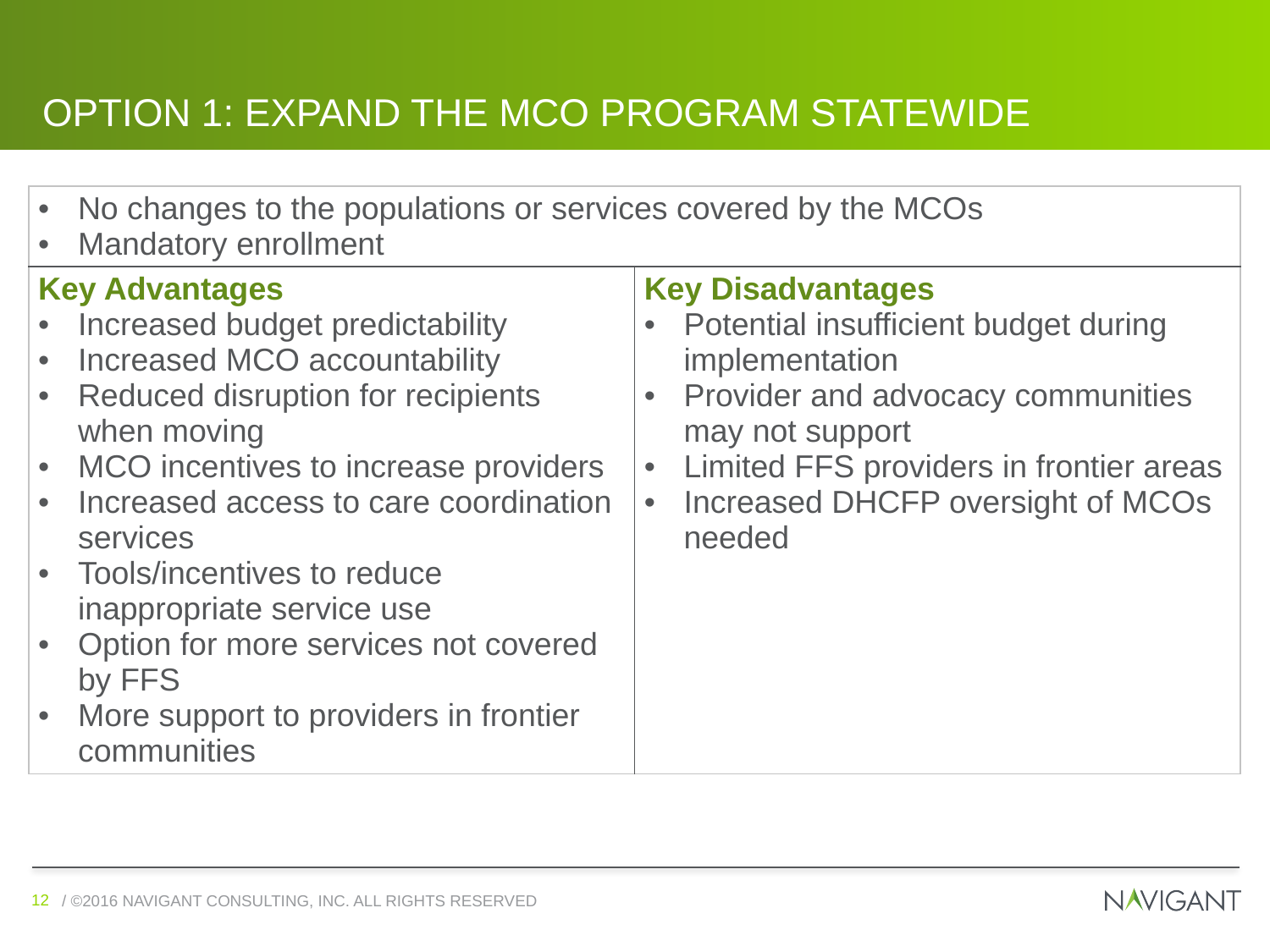

# Option 1: expand the MCO program statewide
| No changes to the populations or services covered by the MCOs Mandatory enrollment |  |
| --- | --- |
| Key Advantages Increased budget predictability Increased MCO accountability Reduced disruption for recipients when moving MCO incentives to increase providers Increased access to care coordination services Tools/incentives to reduce inappropriate service use Option for more services not covered by FFS More support to providers in frontier communities | Key Disadvantages Potential insufficient budget during implementation Provider and advocacy communities may not support Limited FFS providers in frontier areas Increased DHCFP oversight of MCOs needed |